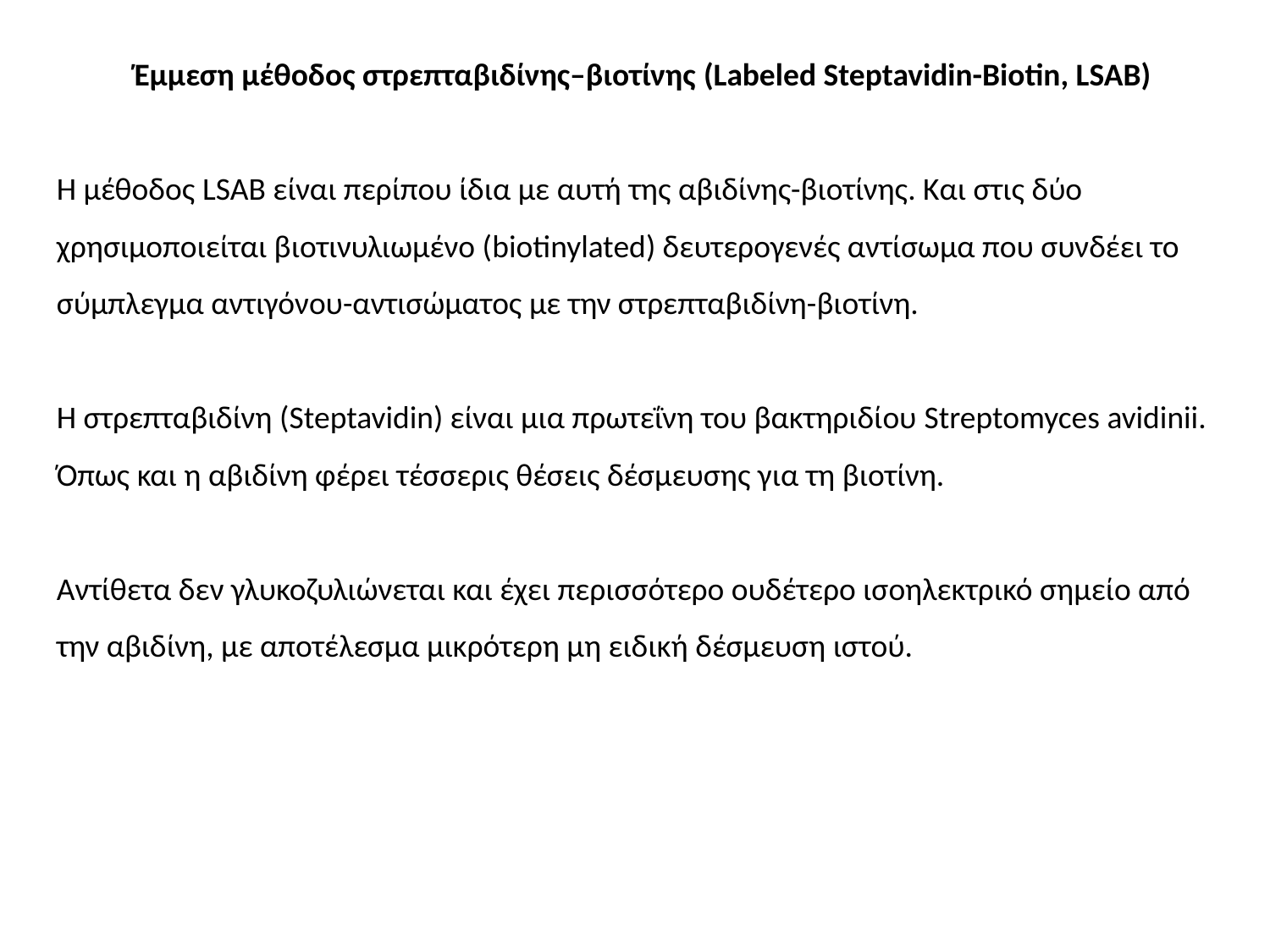

Έμμεση μέθοδος στρεπταβιδίνης–βιοτίνης (Labeled Steptavidin-Biotin, LSAB)

Η μέθοδος LSAB είναι περίπου ίδια με αυτή της αβιδίνης-βιοτίνης. Και στις δύο χρησιμοποιείται βιοτινυλιωμένο (biotinylated) δευτερογενές αντίσωμα που συνδέει το σύμπλεγμα αντιγόνου-αντισώματος με την στρεπταβιδίνη-βιοτίνη.

Η στρεπταβιδίνη (Steptavidin) είναι μια πρωτεΐνη του βακτηριδίου Streptomyces avidinii.
Όπως και η αβιδίνη φέρει τέσσερις θέσεις δέσμευσης για τη βιοτίνη.

Αντίθετα δεν γλυκοζυλιώνεται και έχει περισσότερο ουδέτερο ισοηλεκτρικό σημείο από την αβιδίνη, με αποτέλεσμα μικρότερη μη ειδική δέσμευση ιστού.